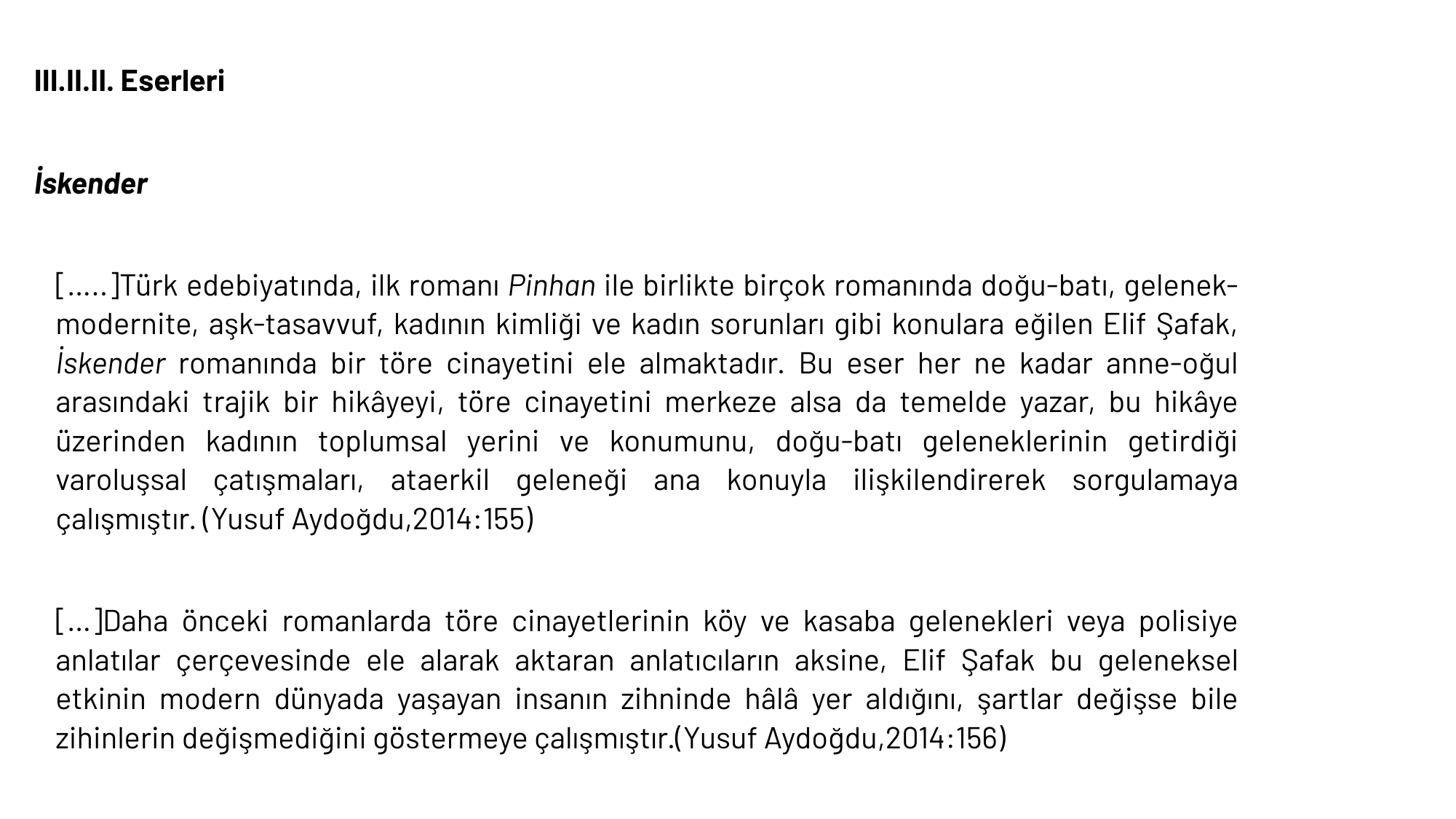

III.II.II. Eserleri

İskender

[…..]Türk edebiyatında, ilk romanı Pinhan ile birlikte birçok romanında doğu-batı, gelenek-modernite, aşk-tasavvuf, kadının kimliği ve kadın sorunları gibi konulara eğilen Elif Şafak, İskender romanında bir töre cinayetini ele almaktadır. Bu eser her ne kadar anne-oğul arasındaki trajik bir hikâyeyi, töre cinayetini merkeze alsa da temelde yazar, bu hikâye üzerinden kadının toplumsal yerini ve konumunu, doğu-batı geleneklerinin getirdiği varoluşsal çatışmaları, ataerkil geleneği ana konuyla ilişkilendirerek sorgulamaya çalışmıştır. (Yusuf Aydoğdu,2014:155)

[…]Daha önceki romanlarda töre cinayetlerinin köy ve kasaba gelenekleri veya polisiye anlatılar çerçevesinde ele alarak aktaran anlatıcıların aksine, Elif Şafak bu geleneksel etkinin modern dünyada yaşayan insanın zihninde hâlâ yer aldığını, şartlar değişse bile zihinlerin değişmediğini göstermeye çalışmıştır.(Yusuf Aydoğdu,2014:156)